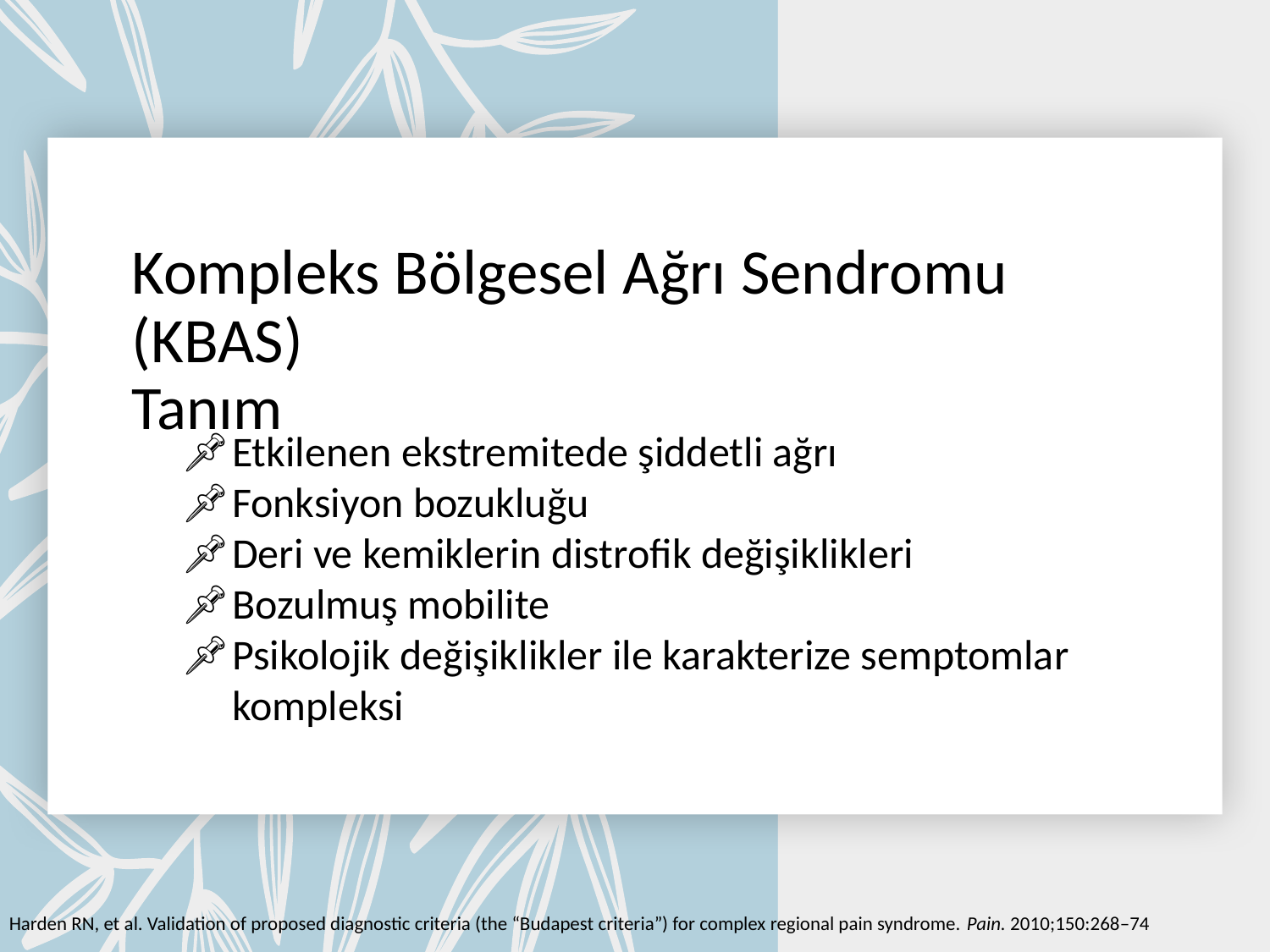

# Kompleks Bölgesel Ağrı Sendromu (KBAS) Tanım
Etkilenen ekstremitede şiddetli ağrı
Fonksiyon bozukluğu
Deri ve kemiklerin distrofik değişiklikleri
Bozulmuş mobilite
Psikolojik değişiklikler ile karakterize semptomlar kompleksi
Harden RN, et al. Validation of proposed diagnostic criteria (the “Budapest criteria”) for complex regional pain syndrome. Pain. 2010;150:268–74